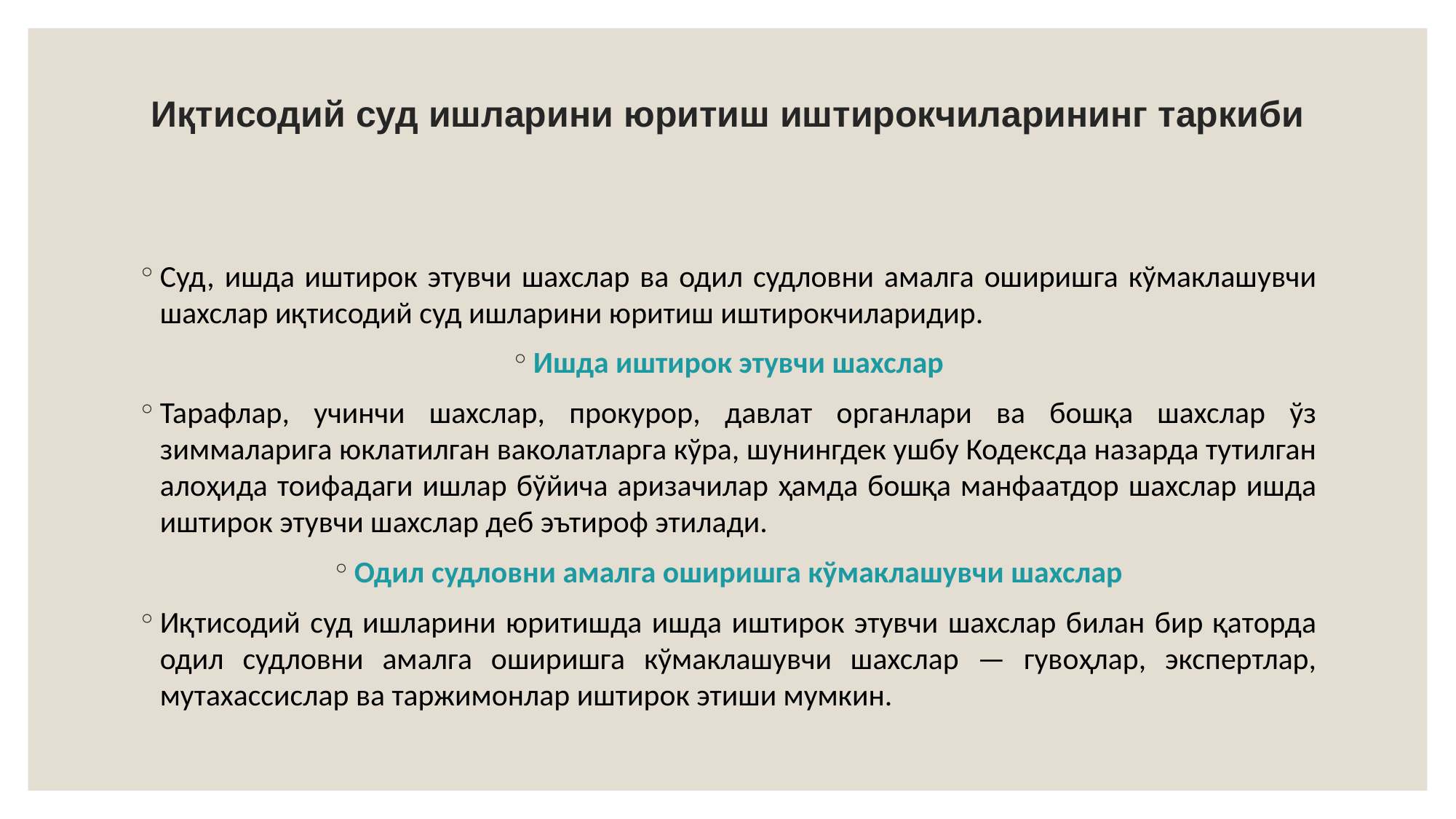

# Иқтисодий суд ишларини юритиш иштирокчиларининг таркиби
Суд, ишда иштирок этувчи шахслар ва одил судловни амалга оширишга кўмаклашувчи шахслар иқтисодий суд ишларини юритиш иштирокчиларидир.
Ишда иштирок этувчи шахслар
Тарафлар, учинчи шахслар, прокурор, давлат органлари ва бошқа шахслар ўз зиммаларига юклатилган ваколатларга кўра, шунингдек ушбу Кодексда назарда тутилган алоҳида тоифадаги ишлар бўйича аризачилар ҳамда бошқа манфаатдор шахслар ишда иштирок этувчи шахслар деб эътироф этилади.
Одил судловни амалга оширишга кўмаклашувчи шахслар
Иқтисодий суд ишларини юритишда ишда иштирок этувчи шахслар билан бир қаторда одил судловни амалга оширишга кўмаклашувчи шахслар — гувоҳлар, экспертлар, мутахассислар ва таржимонлар иштирок этиши мумкин.